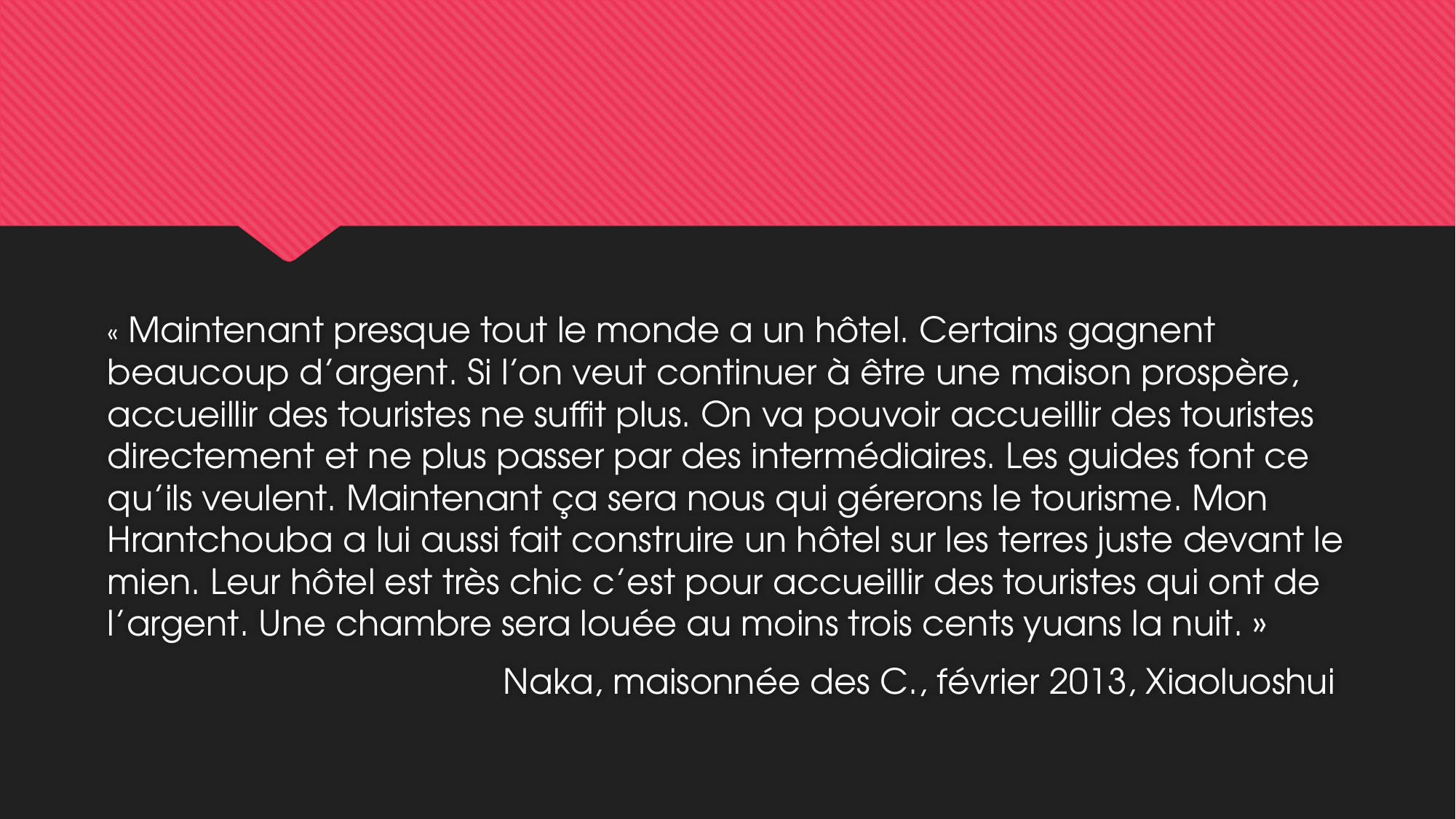

#
« Maintenant presque tout le monde a un hôtel. Certains gagnent beaucoup d’argent. Si l’on veut continuer à être une maison prospère, accueillir des touristes ne suffit plus. On va pouvoir accueillir des touristes directement et ne plus passer par des intermédiaires. Les guides font ce qu’ils veulent. Maintenant ça sera nous qui gérerons le tourisme. Mon Hrantchouba a lui aussi fait construire un hôtel sur les terres juste devant le mien. Leur hôtel est très chic c’est pour accueillir des touristes qui ont de l’argent. Une chambre sera louée au moins trois cents yuans la nuit. »
Naka, maisonnée des C., février 2013, Xiaoluoshui